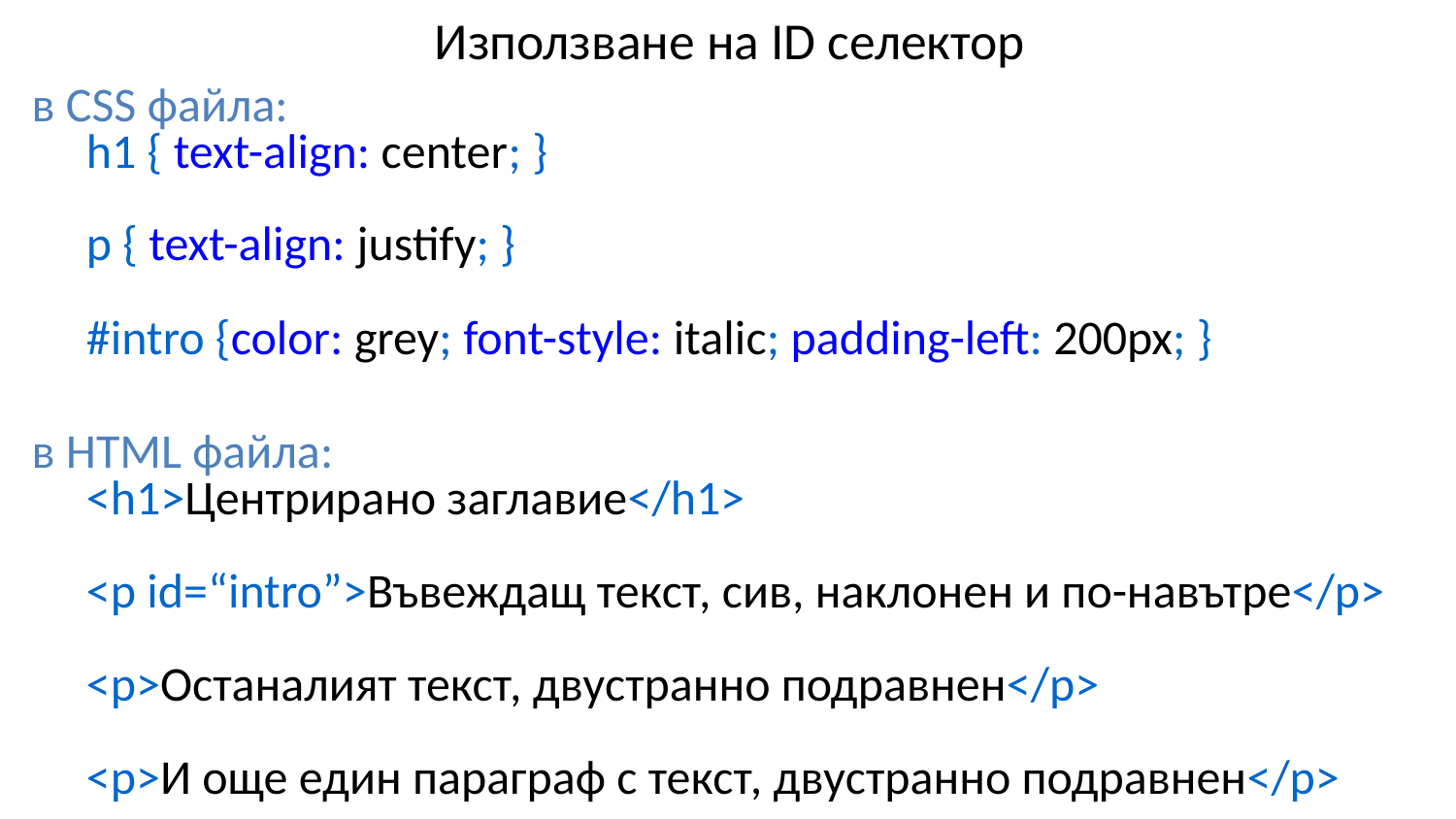

# Използване на ID селектор
в CSS файла:
h1 { text-align: center; }
p { text-align: justify; }
#intro {color: grey; font-style: italic; padding-left: 200px; }
в HTML файла:
<h1>Центрирано заглавие</h1>
<p id=“intro”>Въвеждащ текст, сив, наклонен и по-навътре</p>
<p>Останалият текст, двустранно подравнен</p>
<p>И още един параграф с текст, двустранно подравнен</p>